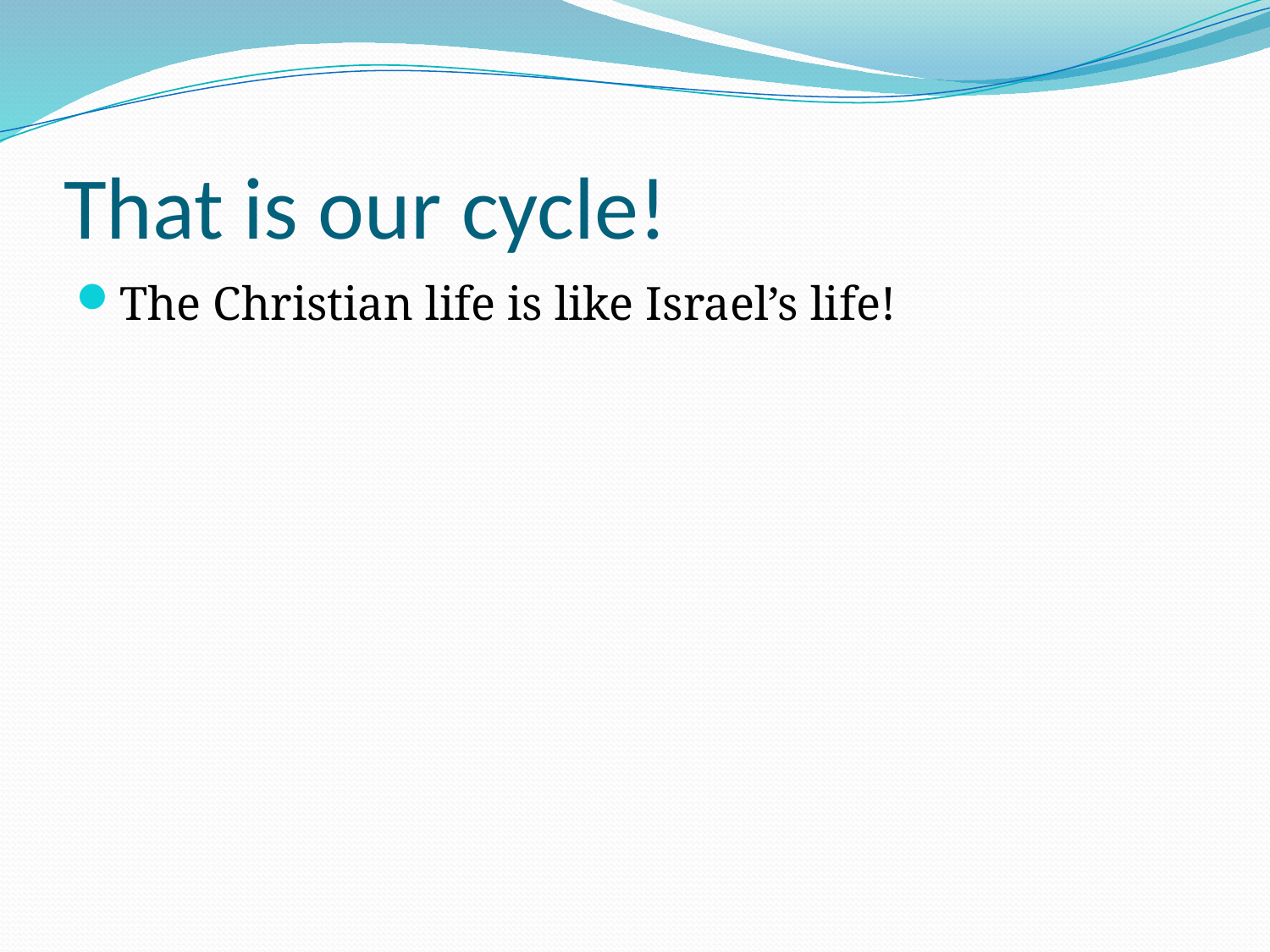

# That is our cycle!
The Christian life is like Israel’s life!